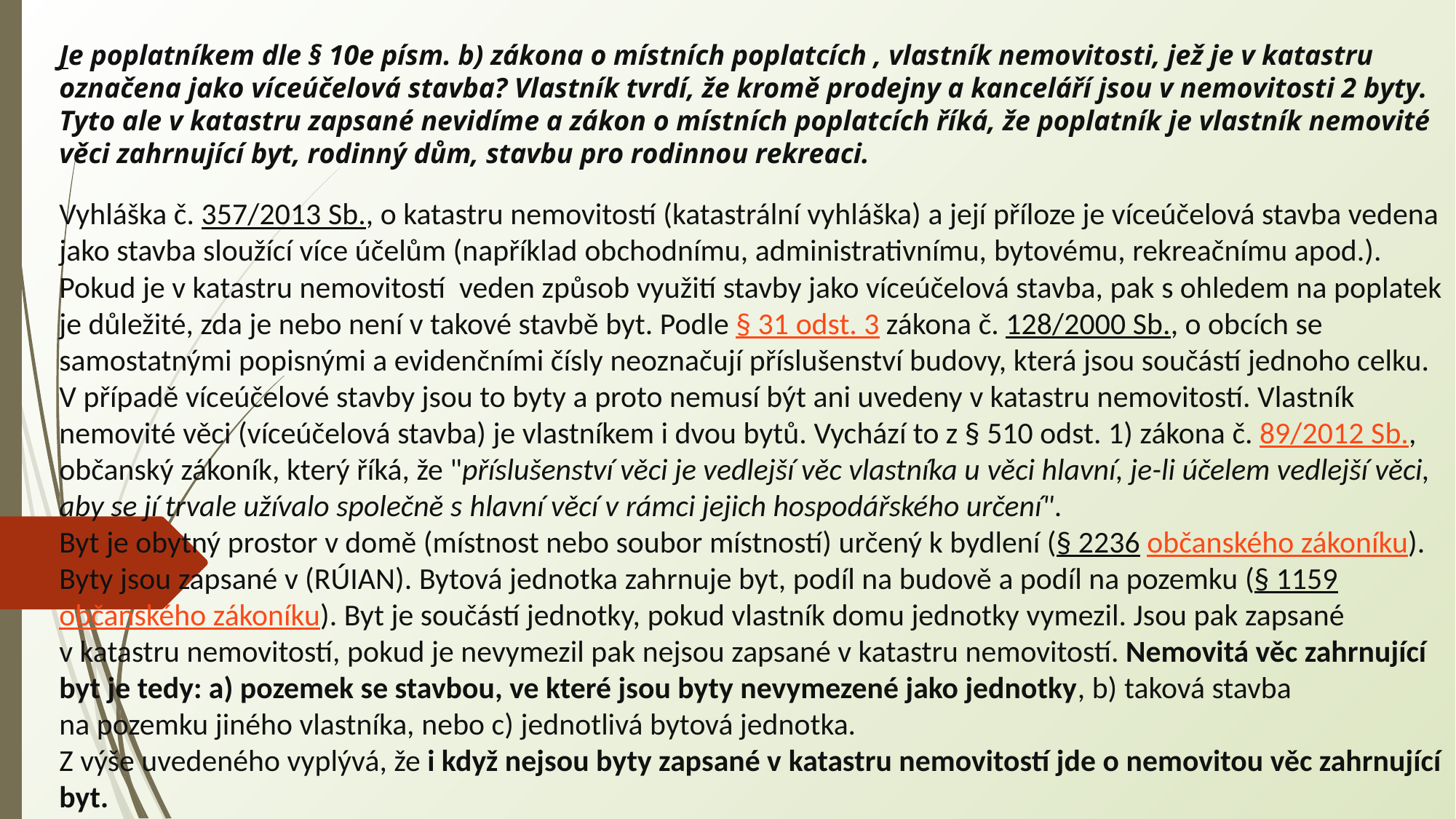

Je poplatníkem dle § 10e písm. b) zákona o místních poplatcích , vlastník nemovitosti, jež je v katastru označena jako víceúčelová stavba? Vlastník tvrdí, že kromě prodejny a kanceláří jsou v nemovitosti 2 byty. Tyto ale v katastru zapsané nevidíme a zákon o místních poplatcích říká, že poplatník je vlastník nemovité věci zahrnující byt, rodinný dům, stavbu pro rodinnou rekreaci.

Vyhláška č. 357/2013 Sb., o katastru nemovitostí (katastrální vyhláška) a její příloze je víceúčelová stavba vedena jako stavba sloužící více účelům (například obchodnímu, administrativnímu, bytovému, rekreačnímu apod.). Pokud je v katastru nemovitostí  veden způsob využití stavby jako víceúčelová stavba, pak s ohledem na poplatek je důležité, zda je nebo není v takové stavbě byt. Podle § 31 odst. 3 zákona č. 128/2000 Sb., o obcích se samostatnými popisnými a evidenčními čísly neoznačují příslušenství budovy, která jsou součástí jednoho celku. V případě víceúčelové stavby jsou to byty a proto nemusí být ani uvedeny v katastru nemovitostí. Vlastník nemovité věci (víceúčelová stavba) je vlastníkem i dvou bytů. Vychází to z § 510 odst. 1) zákona č. 89/2012 Sb., občanský zákoník, který říká, že "příslušenství věci je vedlejší věc vlastníka u věci hlavní, je-li účelem vedlejší věci, aby se jí trvale užívalo společně s hlavní věcí v rámci jejich hospodářského určení".
Byt je obytný prostor v domě (místnost nebo soubor místností) určený k bydlení (§ 2236 občanského zákoníku). Byty jsou zapsané v (RÚIAN). Bytová jednotka zahrnuje byt, podíl na budově a podíl na pozemku (§ 1159 občanského zákoníku). Byt je součástí jednotky, pokud vlastník domu jednotky vymezil. Jsou pak zapsané v katastru nemovitostí, pokud je nevymezil pak nejsou zapsané v katastru nemovitostí. Nemovitá věc zahrnující byt je tedy: a) pozemek se stavbou, ve které jsou byty nevymezené jako jednotky, b) taková stavba na pozemku jiného vlastníka, nebo c) jednotlivá bytová jednotka.
Z výše uvedeného vyplývá, že i když nejsou byty zapsané v katastru nemovitostí jde o nemovitou věc zahrnující byt.